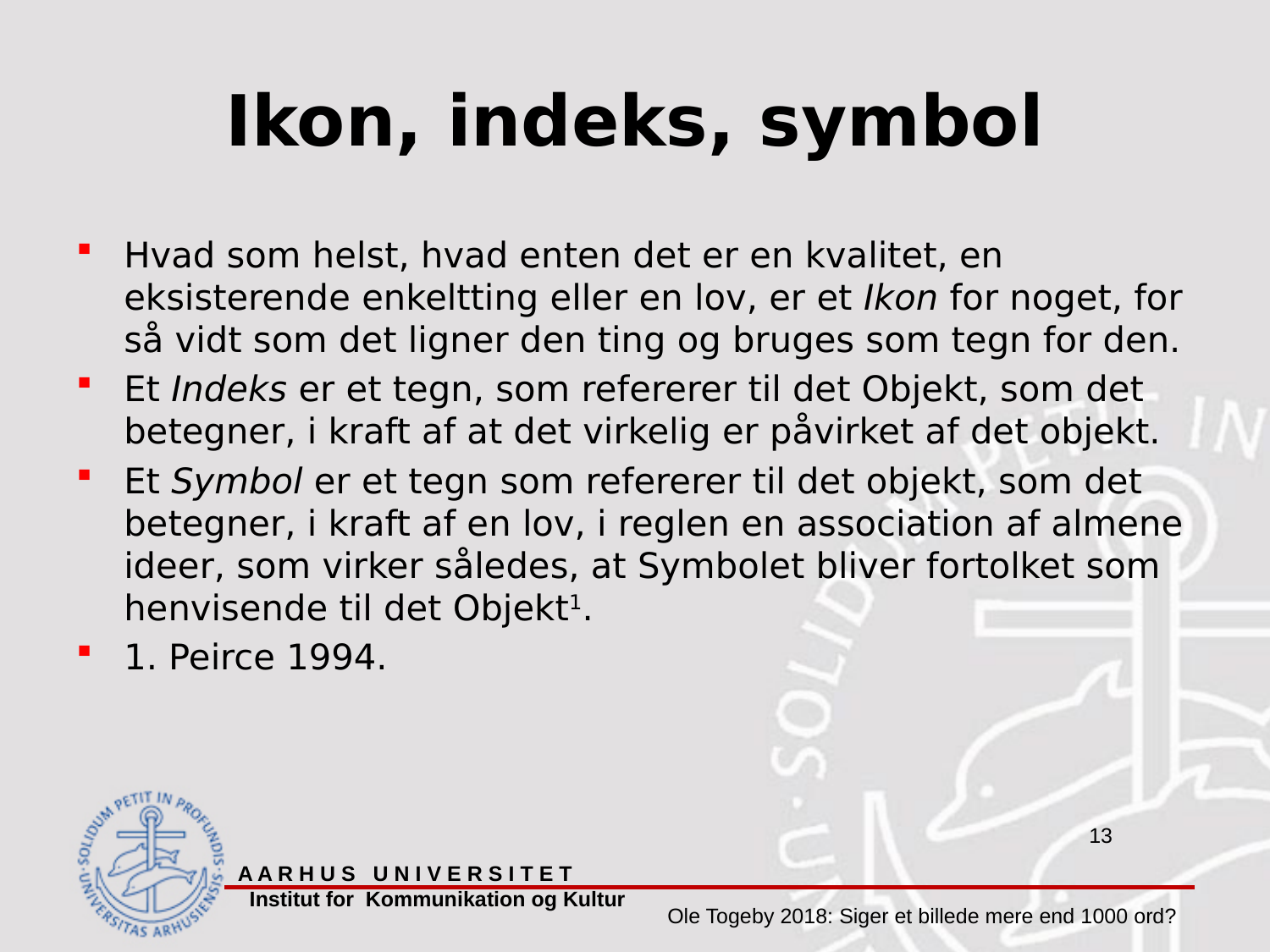

# Ikon, indeks, symbol
Hvad som helst, hvad enten det er en kvalitet, en eksisterende enkeltting eller en lov, er et Ikon for noget, for så vidt som det ligner den ting og bruges som tegn for den.
Et Indeks er et tegn, som refererer til det Objekt, som det betegner, i kraft af at det virkelig er påvirket af det objekt.
Et Symbol er et tegn som refererer til det objekt, som det betegner, i kraft af en lov, i reglen en association af almene ideer, som virker således, at Symbolet bliver fortolket som henvisende til det Objekt1.
1. Peirce 1994.

A A R H U S   U N I V E R S I T E T            Institut for  Kommunikation og Kultur